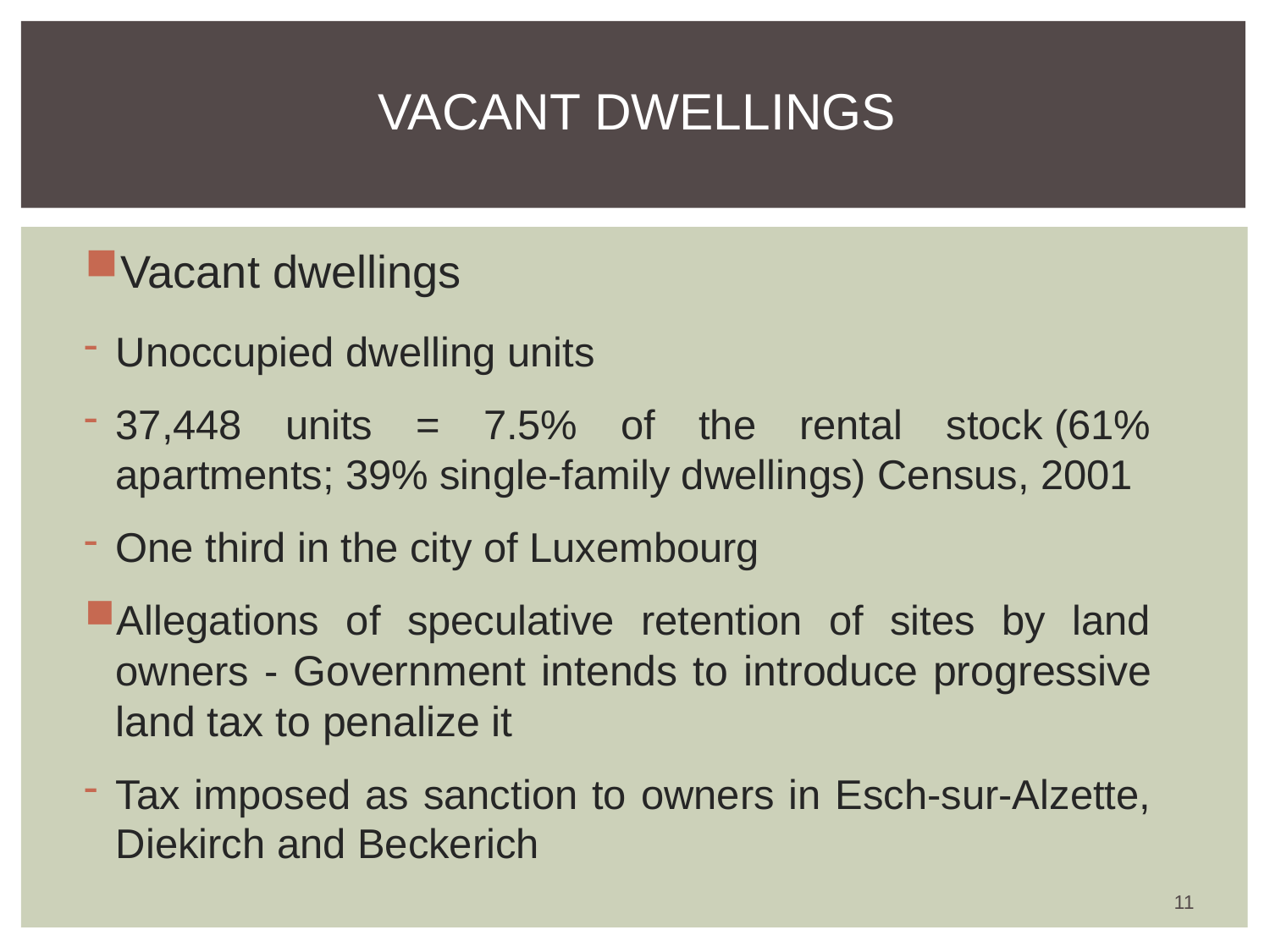

# Vacant dwellings
Vacant dwellings

Unoccupied dwelling units

37,448 units = 7.5% of the rental stock (61% apartments; 39% single-family dwellings) Census, 2001

One third in the city of Luxembourg

Allegations of speculative retention of sites by land owners - Government intends to introduce progressive land tax to penalize it

Tax imposed as sanction to owners in Esch-sur-Alzette, Diekirch and Beckerich

11